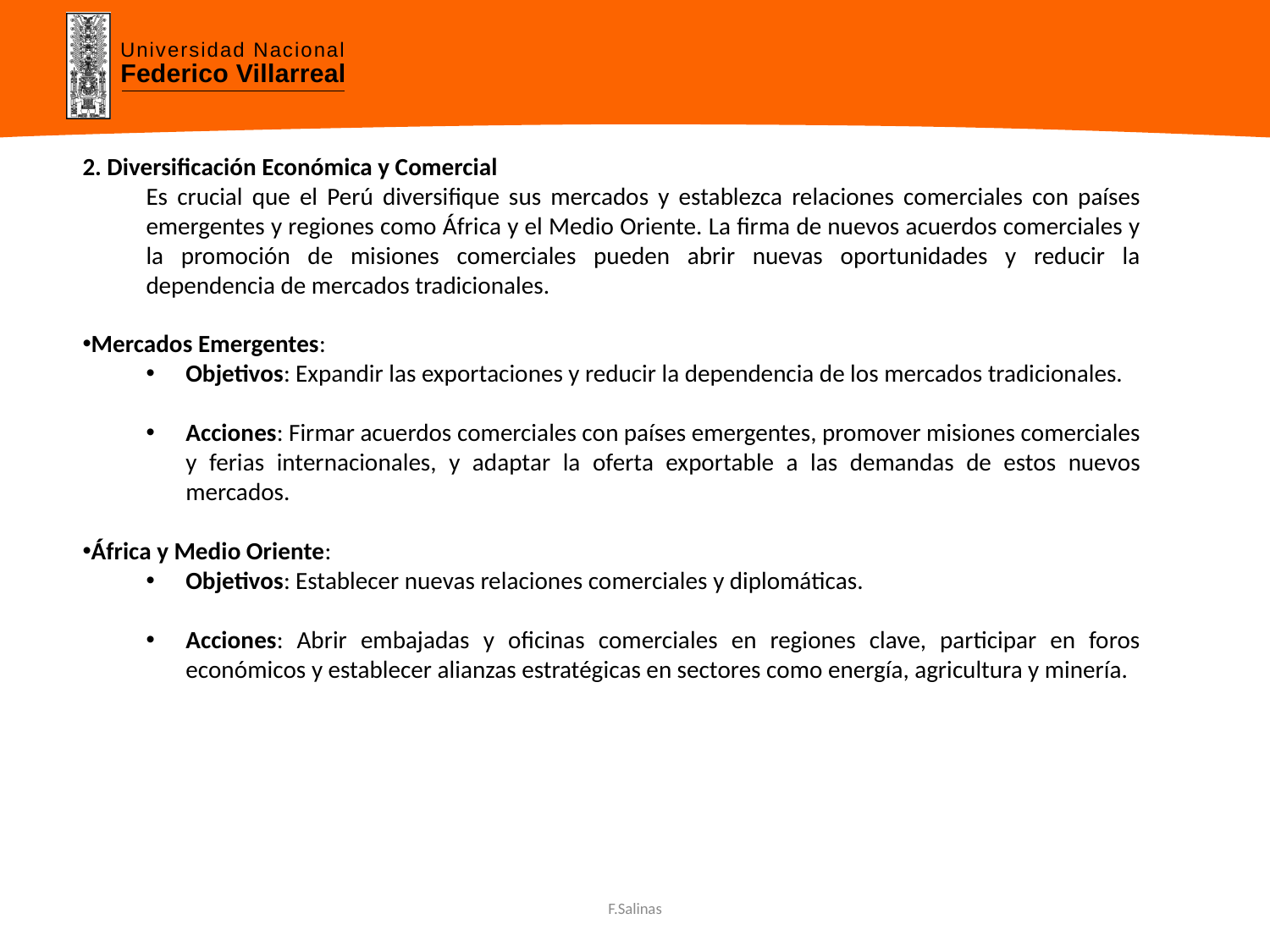

2. Diversificación Económica y Comercial
Es crucial que el Perú diversifique sus mercados y establezca relaciones comerciales con países emergentes y regiones como África y el Medio Oriente. La firma de nuevos acuerdos comerciales y la promoción de misiones comerciales pueden abrir nuevas oportunidades y reducir la dependencia de mercados tradicionales.

Mercados Emergentes:
Objetivos: Expandir las exportaciones y reducir la dependencia de los mercados tradicionales.

Acciones: Firmar acuerdos comerciales con países emergentes, promover misiones comerciales y ferias internacionales, y adaptar la oferta exportable a las demandas de estos nuevos mercados.

África y Medio Oriente:
Objetivos: Establecer nuevas relaciones comerciales y diplomáticas.

Acciones: Abrir embajadas y oficinas comerciales en regiones clave, participar en foros económicos y establecer alianzas estratégicas en sectores como energía, agricultura y minería.

F.Salinas